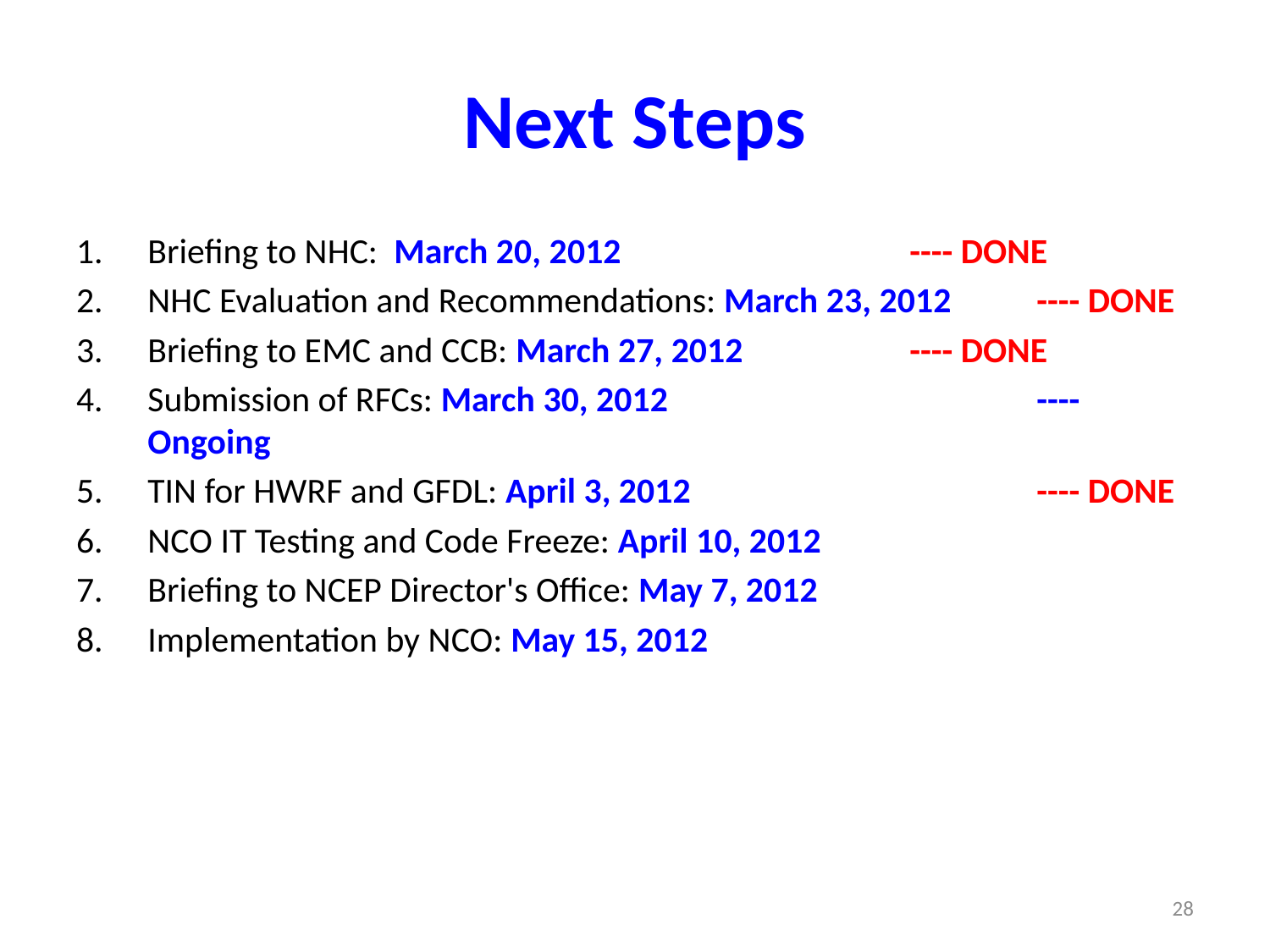

# Next Steps
Briefing to NHC:  March 20, 2012 			---- DONE
NHC Evaluation and Recommendations: March 23, 2012 	---- DONE
Briefing to EMC and CCB: March 27, 2012 		---- DONE
Submission of RFCs: March 30, 2012			---- Ongoing
TIN for HWRF and GFDL: April 3, 2012 			---- DONE
NCO IT Testing and Code Freeze: April 10, 2012
Briefing to NCEP Director's Office: May 7, 2012
Implementation by NCO: May 15, 2012
28